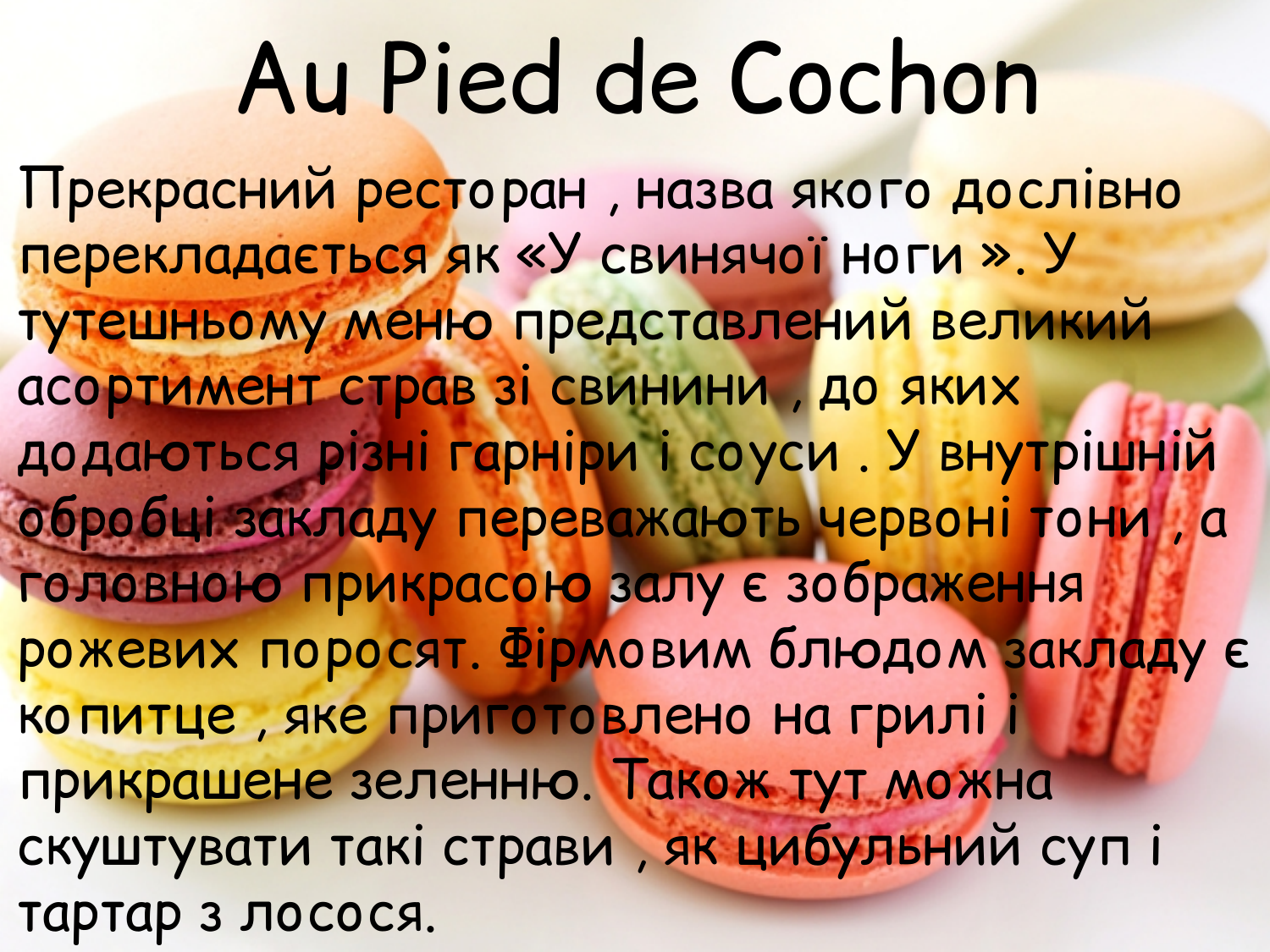

# Au Pied de Cochon
Прекрасний ресторан , назва якого дослівно перекладається як «У свинячої ноги ». У тутешньому меню представлений великий асортимент страв зі свинини , до яких додаються різні гарніри і соуси . У внутрішній обробці закладу переважають червоні тони , а головною прикрасою залу є зображення рожевих поросят. Фірмовим блюдом закладу є копитце , яке приготовлено на грилі і прикрашене зеленню. Також тут можна скуштувати такі страви , як цибульний суп і тартар з лосося.